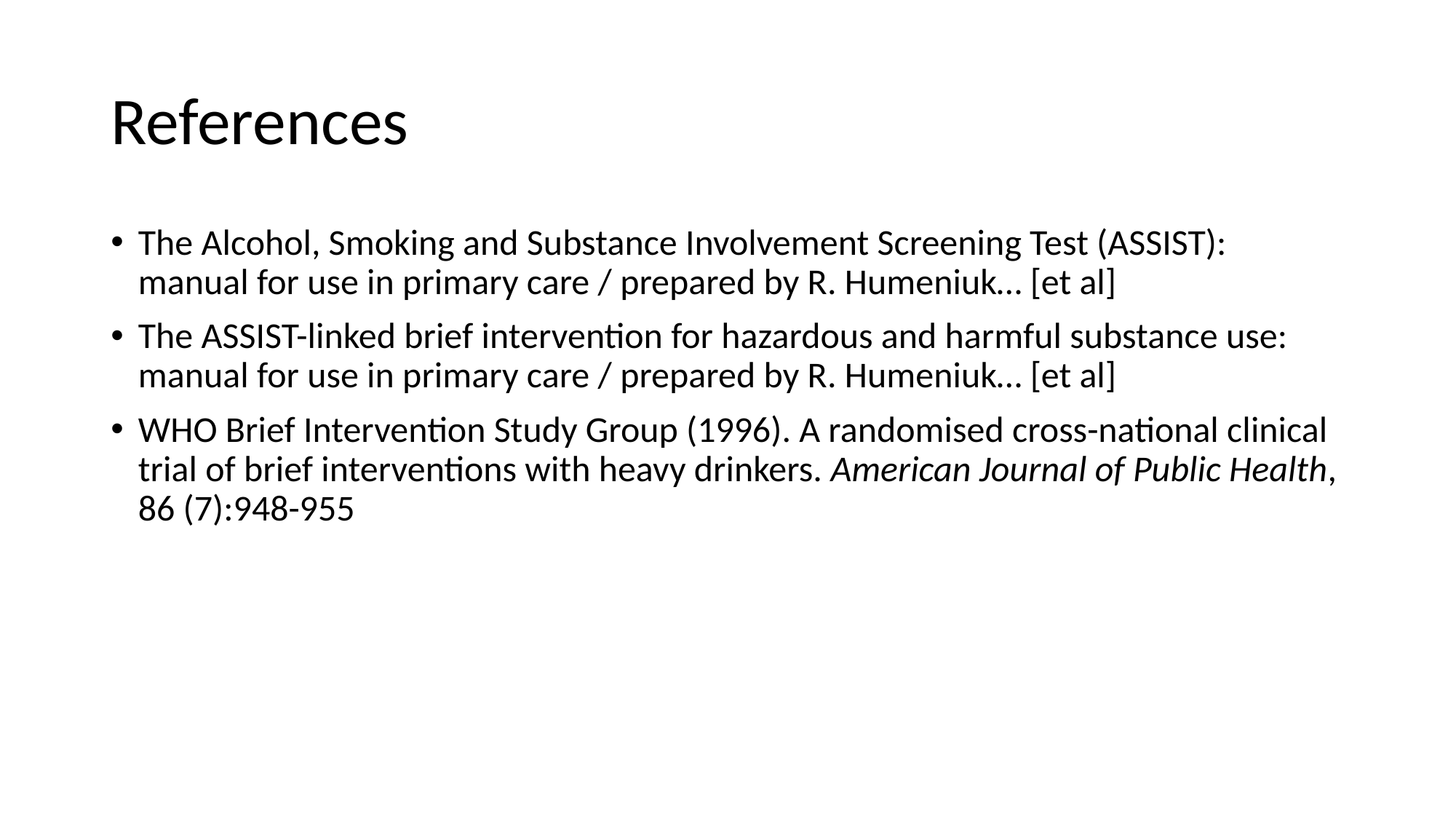

# References
The Alcohol, Smoking and Substance Involvement Screening Test (ASSIST): manual for use in primary care / prepared by R. Humeniuk… [et al]
The ASSIST-linked brief intervention for hazardous and harmful substance use: manual for use in primary care / prepared by R. Humeniuk… [et al]
WHO Brief Intervention Study Group (1996). A randomised cross-national clinical trial of brief interventions with heavy drinkers. American Journal of Public Health, 86 (7):948-955